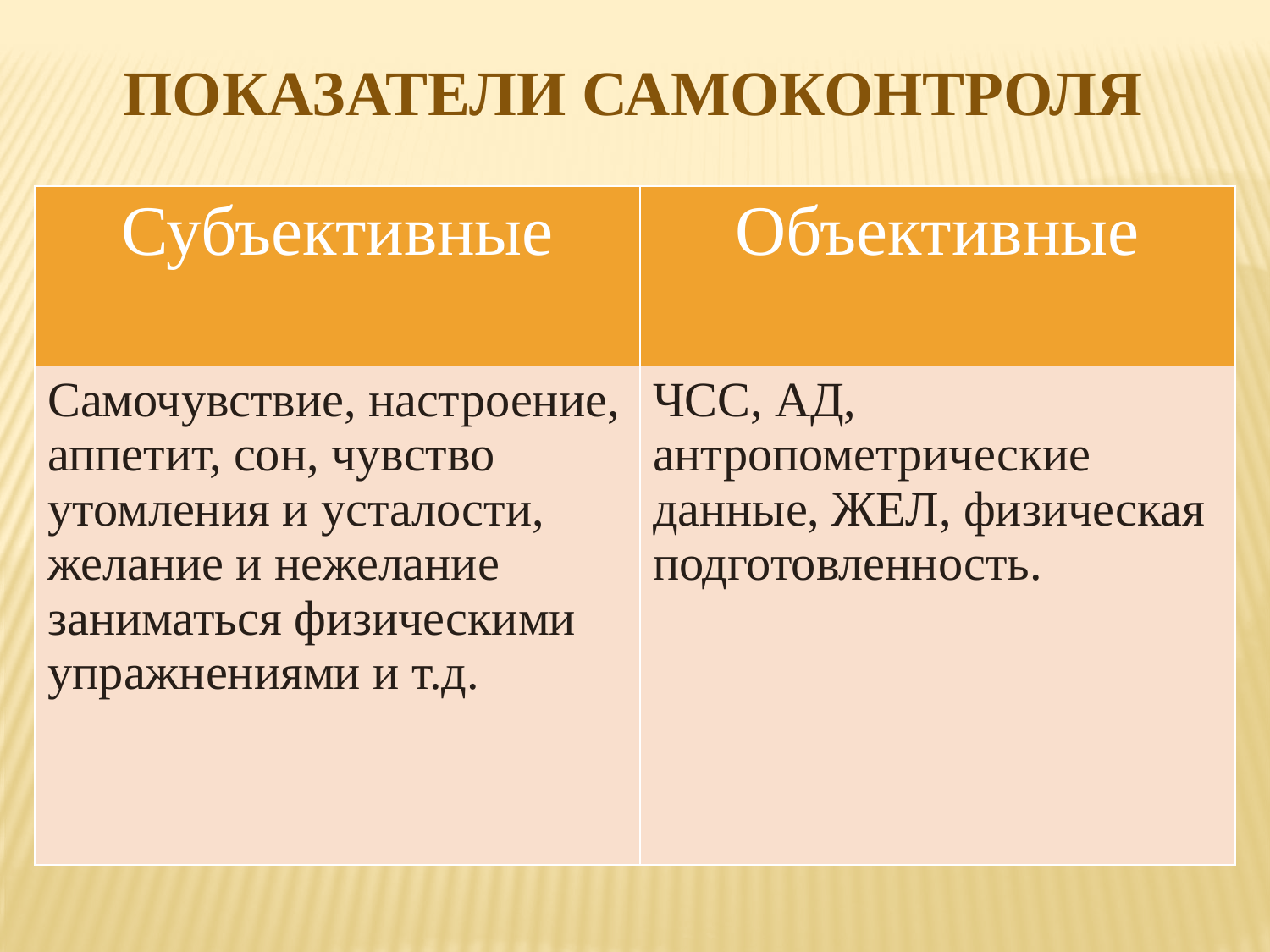

ПОКАЗАТЕЛИ САМОКОНТРОЛЯ
| Субъективные | Объективные |
| --- | --- |
| Самочувствие, настроение, аппетит, сон, чувство утомления и усталости, желание и нежелание заниматься физическими упражнениями и т.д. | ЧСС, АД, антропометрические данные, ЖЕЛ, физическая подготовленность. |